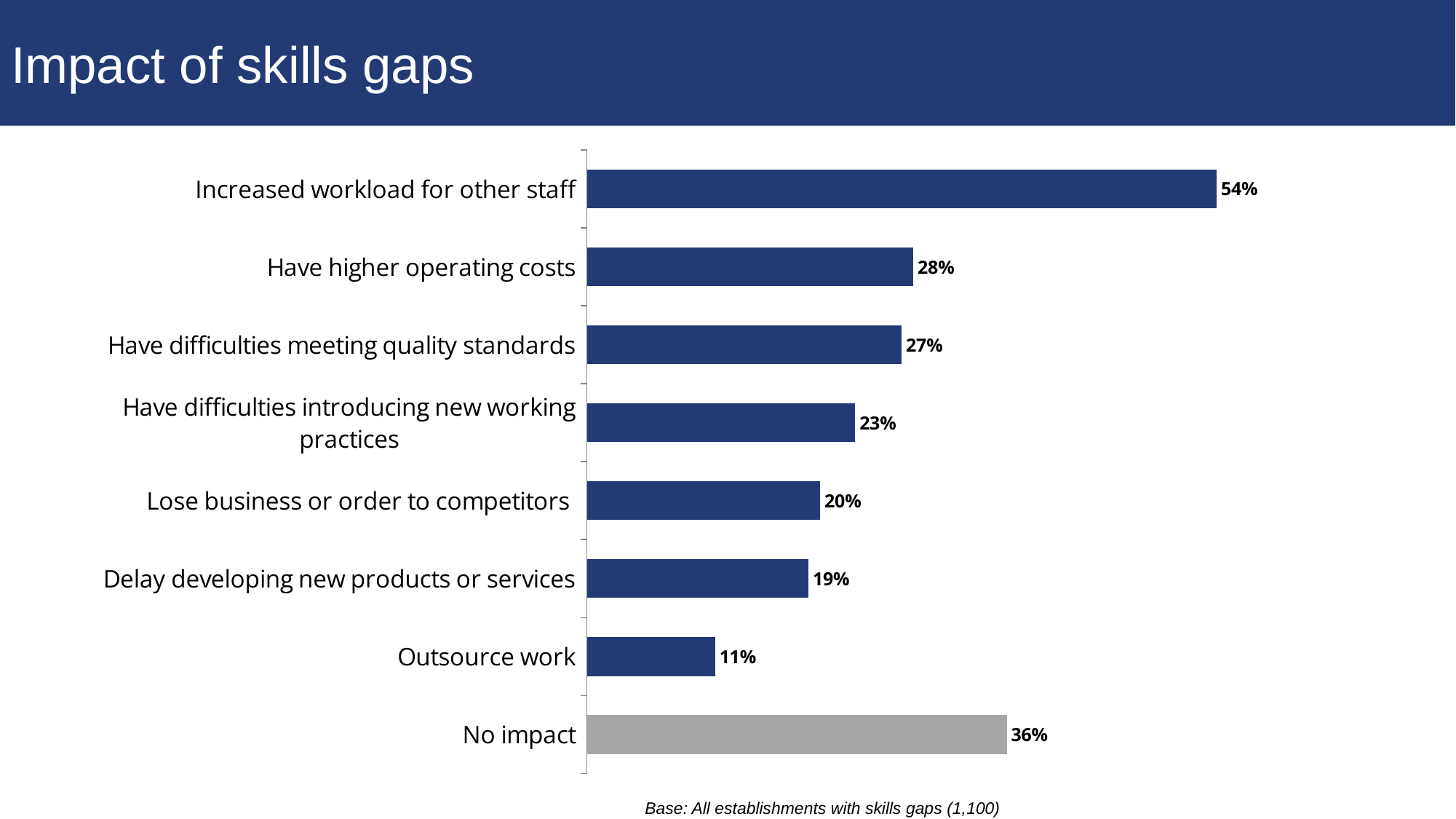

# Impact of skills gaps

### Chart

| Category | 2015 |
|---|---|
| Increased workload for other staff | 0.54 |
| Have higher operating costs | 0.28 |
| Have difficulties meeting quality standards | 0.27 |
| Have difficulties introducing new working practices | 0.23 |
| Lose business or order to competitors  | 0.2 |
| Delay developing new products or services | 0.19 |
| Outsource work | 0.11 |
| No impact | 0.36 |
Base: All establishments with skills gaps (1,100)